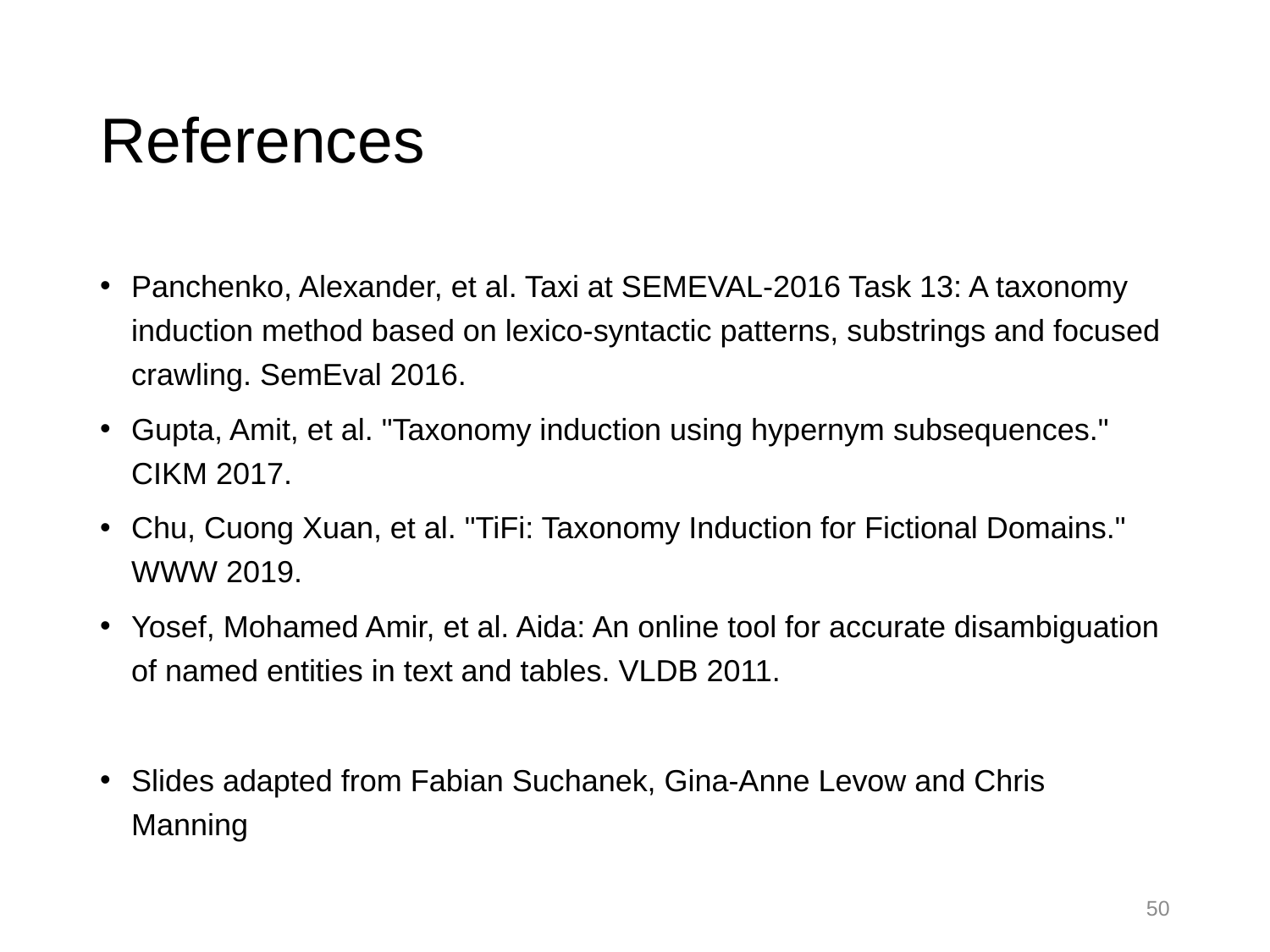

# References
Panchenko, Alexander, et al. Taxi at SEMEVAL-2016 Task 13: A taxonomy induction method based on lexico-syntactic patterns, substrings and focused crawling. SemEval 2016.
Gupta, Amit, et al. "Taxonomy induction using hypernym subsequences." CIKM 2017.
Chu, Cuong Xuan, et al. "TiFi: Taxonomy Induction for Fictional Domains." WWW 2019.
Yosef, Mohamed Amir, et al. Aida: An online tool for accurate disambiguation of named entities in text and tables. VLDB 2011.

Slides adapted from Fabian Suchanek, Gina-Anne Levow and Chris Manning
50